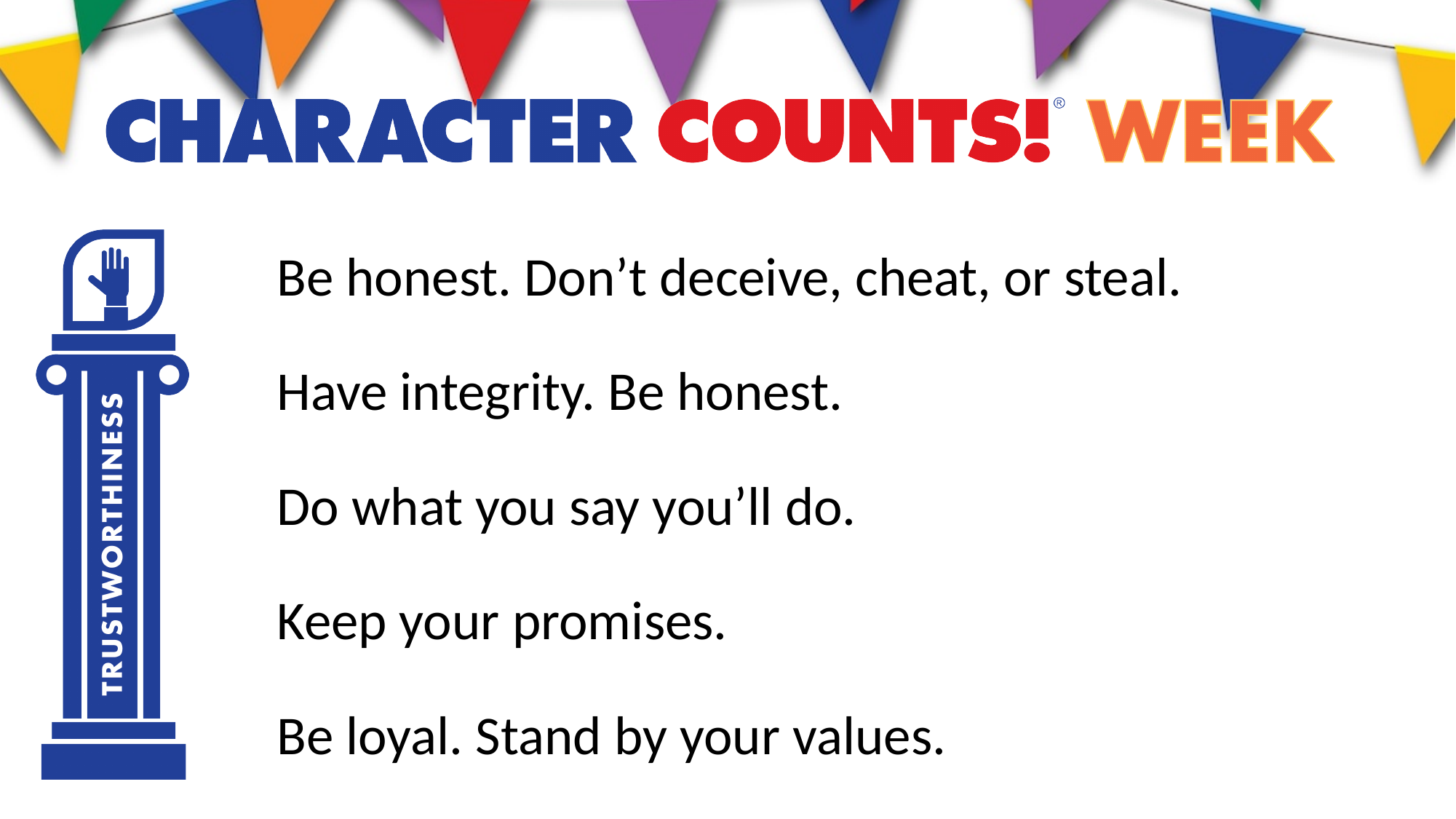

Be honest. Don’t deceive, cheat, or steal.

Have integrity. Be honest.

Do what you say you’ll do.

Keep your promises.

Be loyal. Stand by your values.